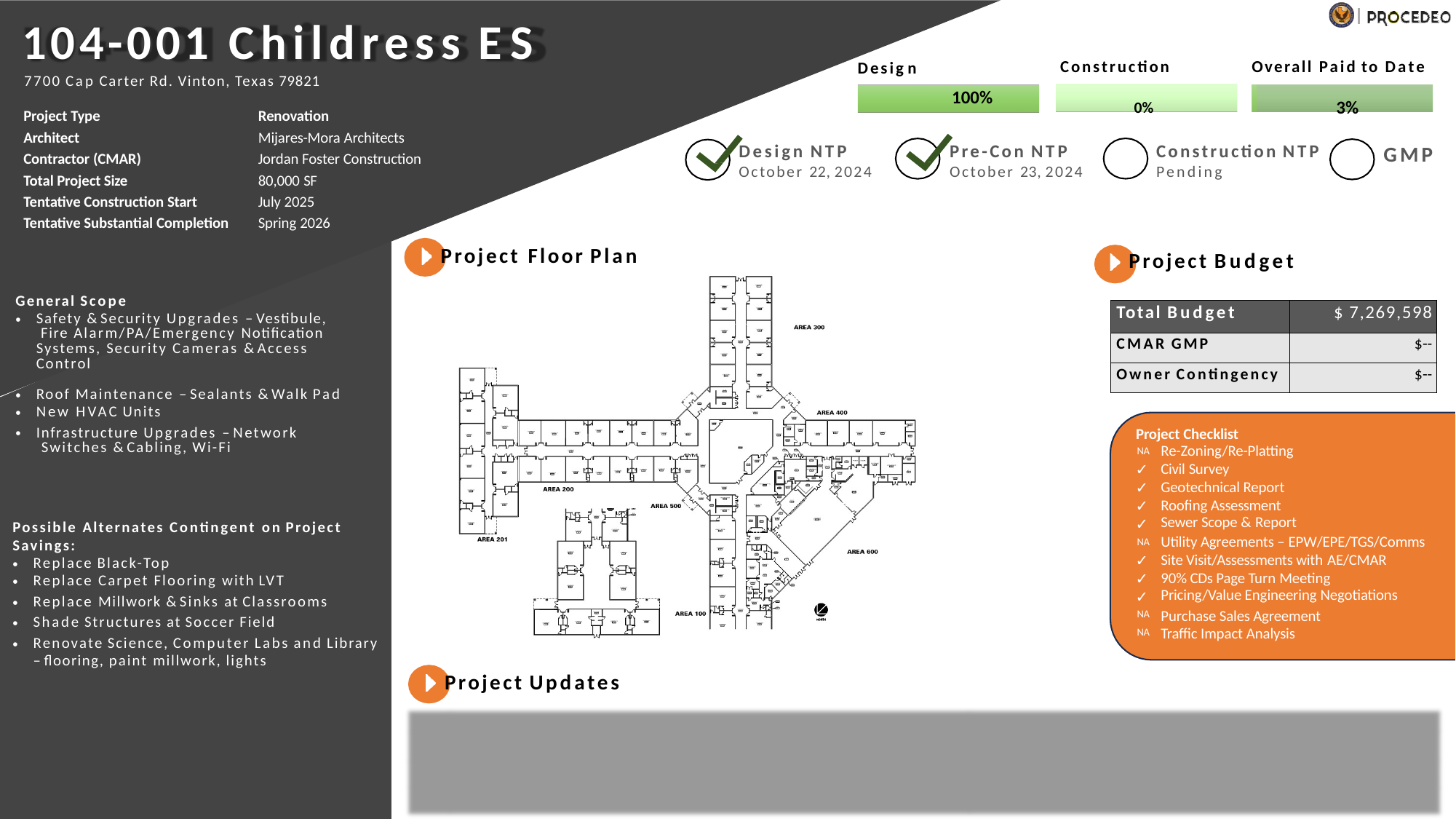

# 104-001 Childress ES
7700 Cap Carter Rd. Vinton, Texas 79821

Construction	Overall Paid to Date
0%	3%
Design

100%

| Project Type | Renovation |
| --- | --- |
| Architect | Mijares-Mora Architects |
| Contractor (CMAR) | Jordan Foster Construction |
| Total Project Size | 80,000 SF |
| Tentative Construction Start | July 2025 |
| Tentative Substantial Completion | Spring 2026 |

Construction NTP
Pending
Design NTP
October 22, 2024
Pre-Con NTP
October 23, 2024

GMP

Project Floor Plan

Project Budget

| General Scope |
| --- |
| Safety & Security Upgrades – Vestibule, Fire Alarm/PA/Emergency Notification Systems, Security Cameras & Access Control |
| Roof Maintenance – Sealants & Walk Pad |
| New HVAC Units |
| Infrastructure Upgrades – Network Switches & Cabling, Wi-Fi |
| Total Budget | $ 7,269,598 |
| --- | --- |
| CMAR GMP | $-- |
| Owner Contingency | $-- |

| Project Checklist |  |
| --- | --- |
| NA | Re-Zoning/Re-Platting |
| ✓ | Civil Survey |
| ✓ | Geotechnical Report |
| ✓ | Roofing Assessment |
| ✓ | Sewer Scope & Report |
| NA | Utility Agreements – EPW/EPE/TGS/Comms |
| ✓ | Site Visit/Assessments with AE/CMAR |
| ✓ | 90% CDs Page Turn Meeting |
| ✓ | Pricing/Value Engineering Negotiations |
| NA | Purchase Sales Agreement |
| NA | Traffic Impact Analysis |

| Possible Alternates Contingent on Project Savings: |
| --- |
| Replace Black-Top |
| Replace Carpet Flooring with LVT |
| Replace Millwork & Sinks at Classrooms |
| Shade Structures at Soccer Field |
| Renovate Science, Computer Labs and Library – flooring, paint millwork, lights |

Project Updates